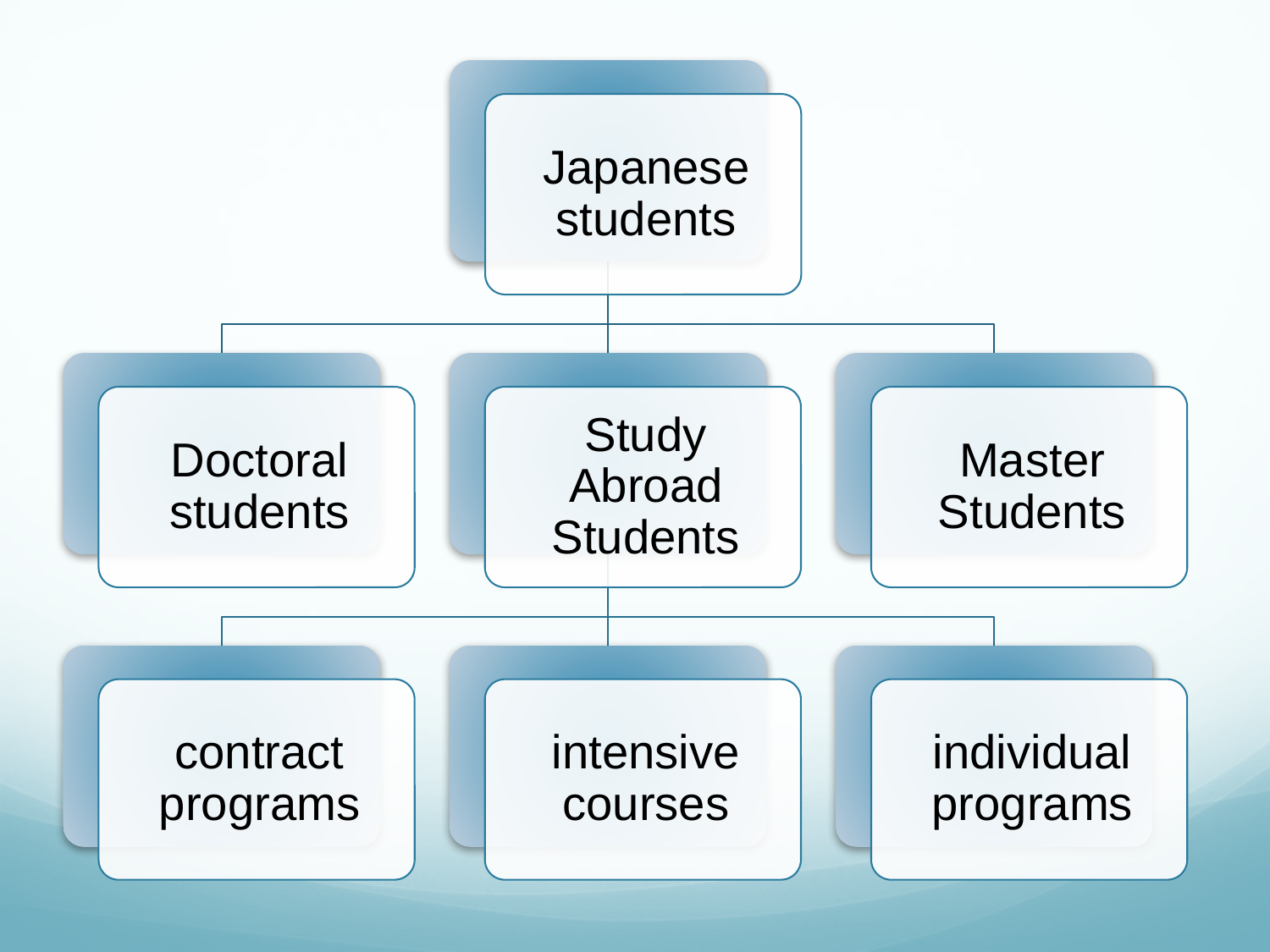

Japanese students
Doctoral students
Study Abroad Students
contract programs
intensive courses
individual programs
Master Students